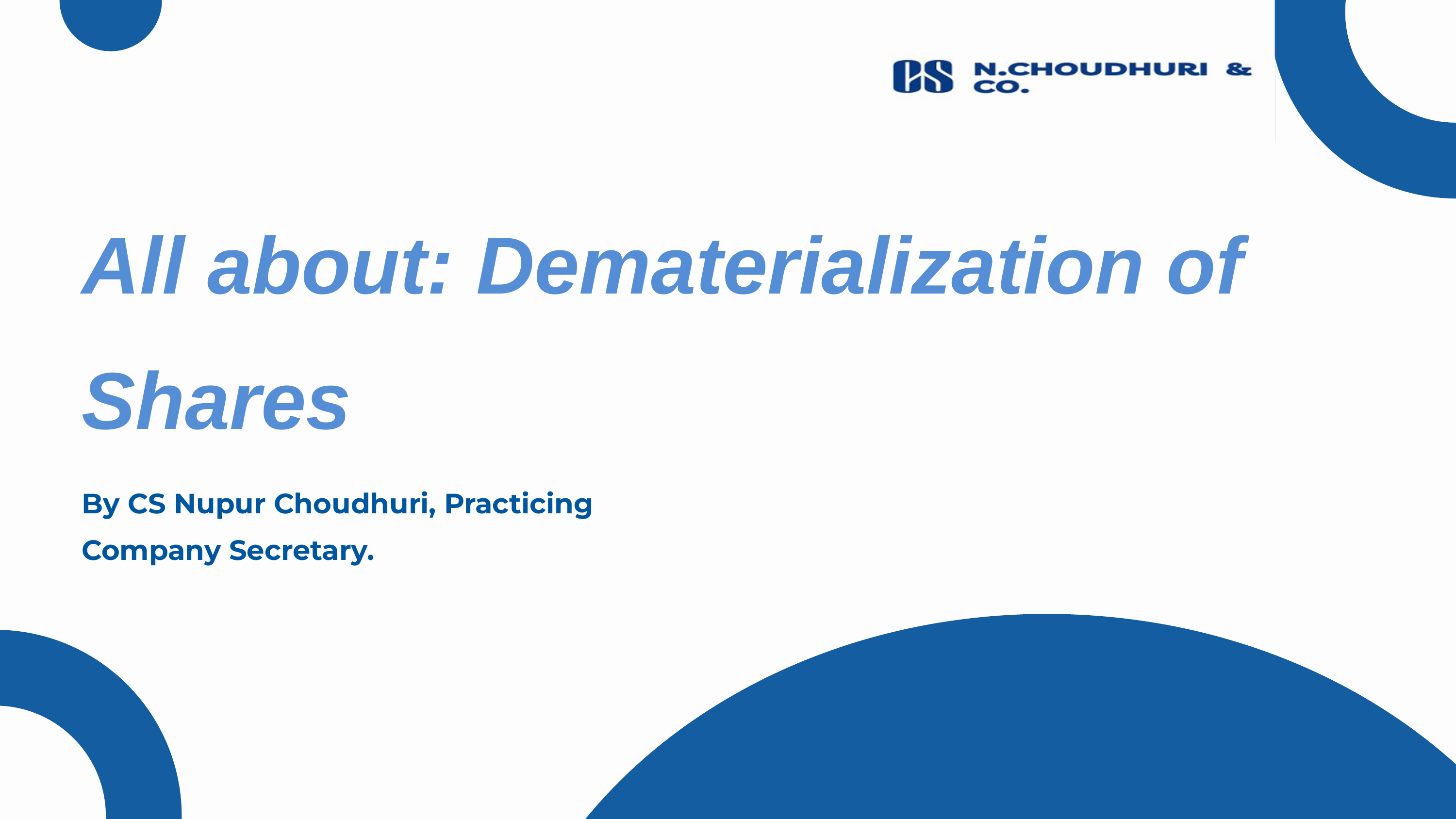

All about: Dematerialization of Shares
By CS Nupur Choudhuri, Practicing
Company Secretary.